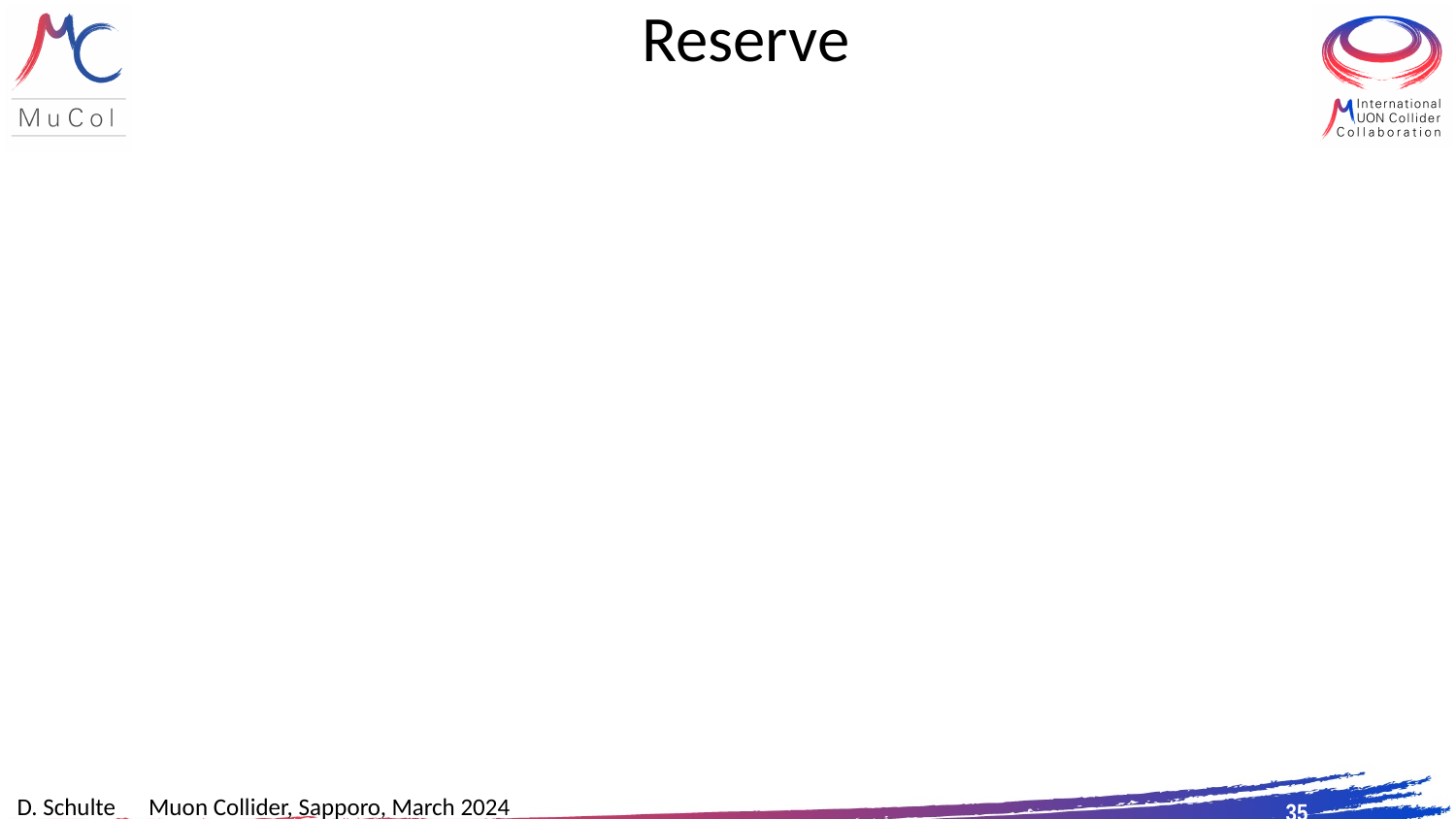

# Reserve

35
D. Schulte      Muon Collider, Sapporo, March 2024